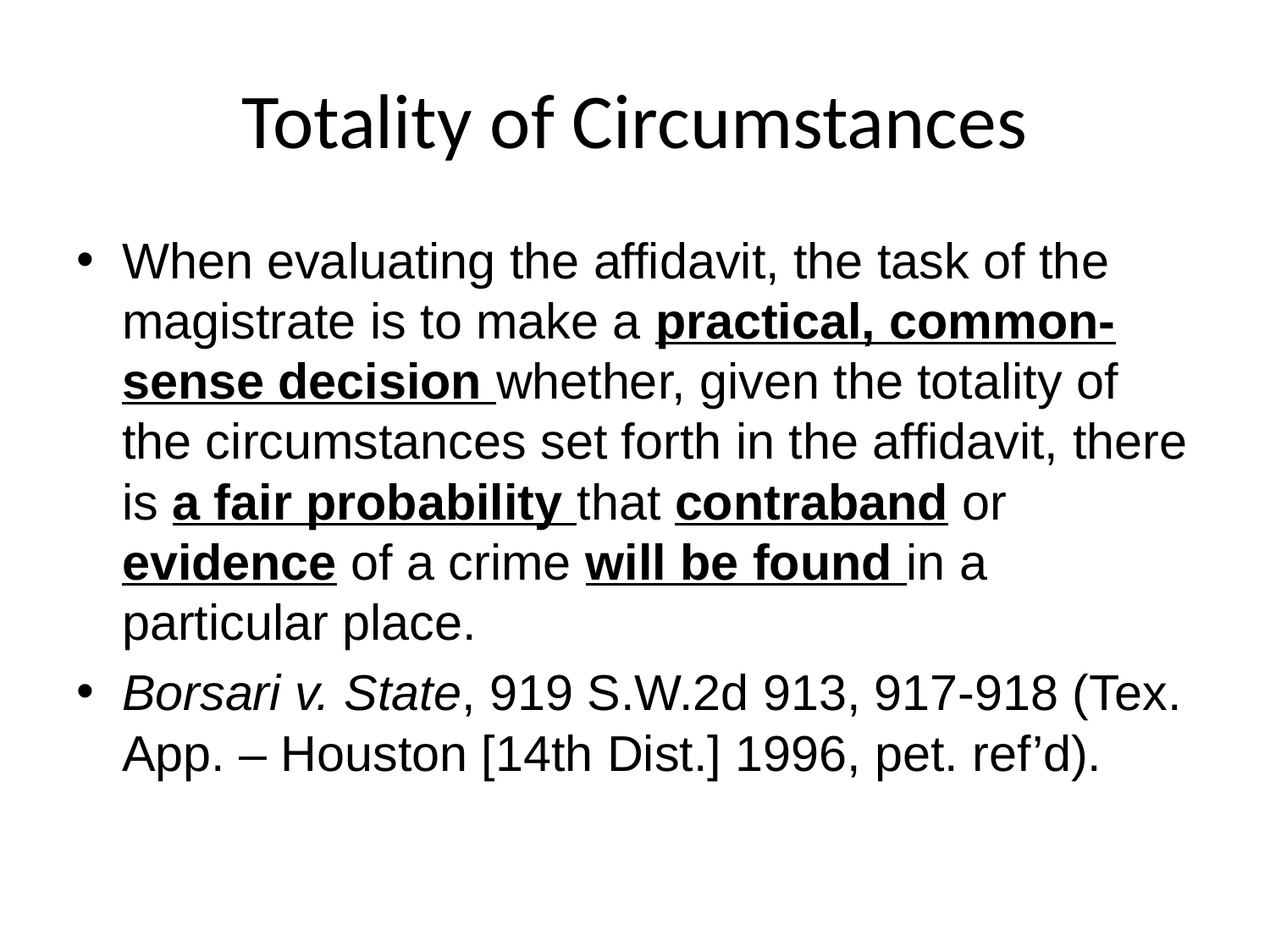

# Totality of Circumstances
When evaluating the affidavit, the task of the magistrate is to make a practical, common- sense decision whether, given the totality of the circumstances set forth in the affidavit, there is a fair probability that contraband or evidence of a crime will be found in a particular place.
Borsari v. State, 919 S.W.2d 913, 917-918 (Tex. App. – Houston [14th Dist.] 1996, pet. ref’d).